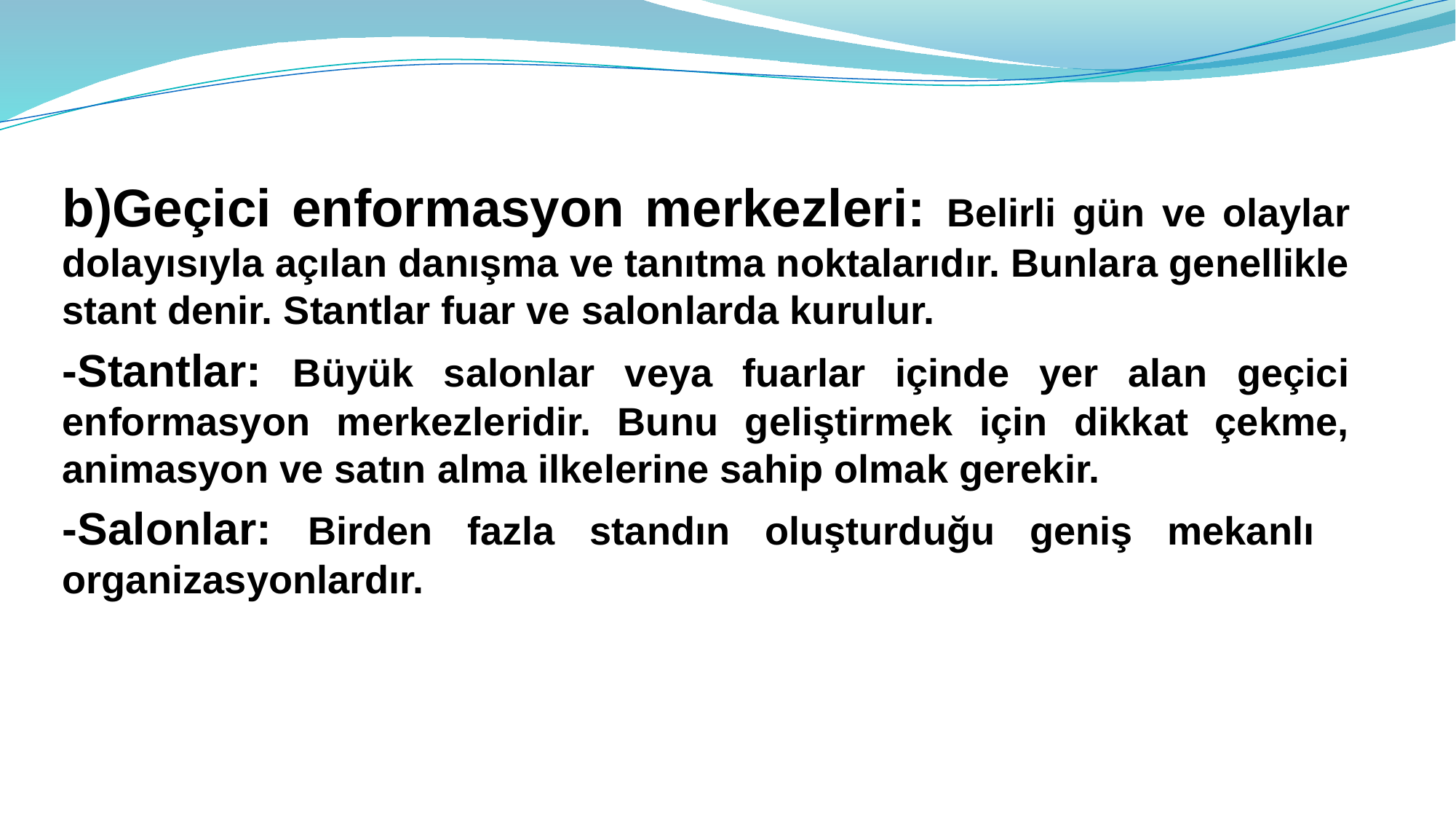

b)Geçici enformasyon merkezleri: Belirli gün ve olaylar dolayısıyla açılan danışma ve tanıtma noktalarıdır. Bunlara genellikle stant denir. Stantlar fuar ve salonlarda kurulur.
-Stantlar: Büyük salonlar veya fuarlar içinde yer alan geçici enformasyon merkezleridir. Bunu geliştirmek için dikkat çekme, animasyon ve satın alma ilkelerine sahip olmak gerekir.
-Salonlar: Birden fazla standın oluşturduğu geniş mekanlı  organizasyonlardır.